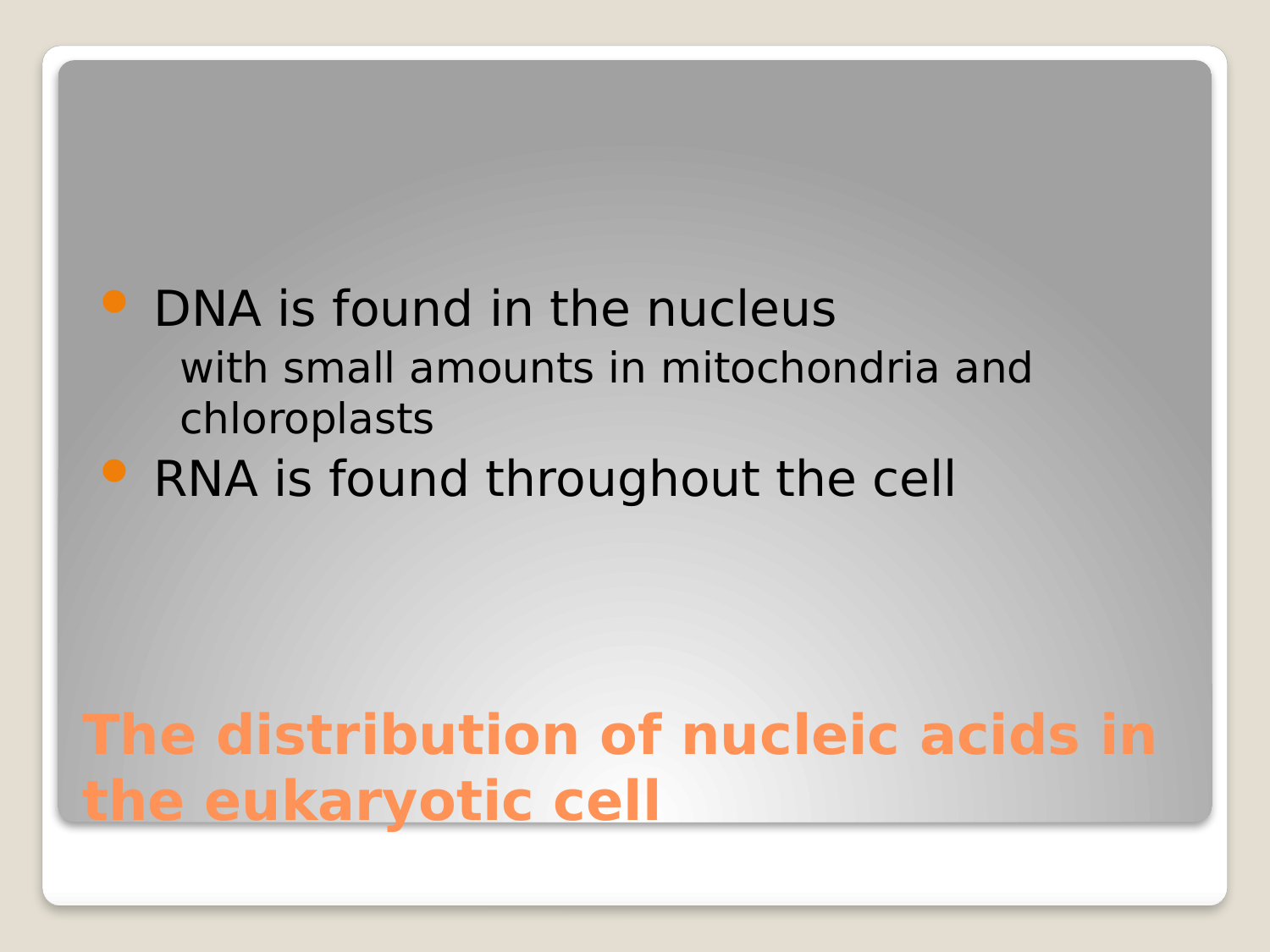

DNA is found in the nucleus
with small amounts in mitochondria and chloroplasts
RNA is found throughout the cell
# The distribution of nucleic acids in the eukaryotic cell